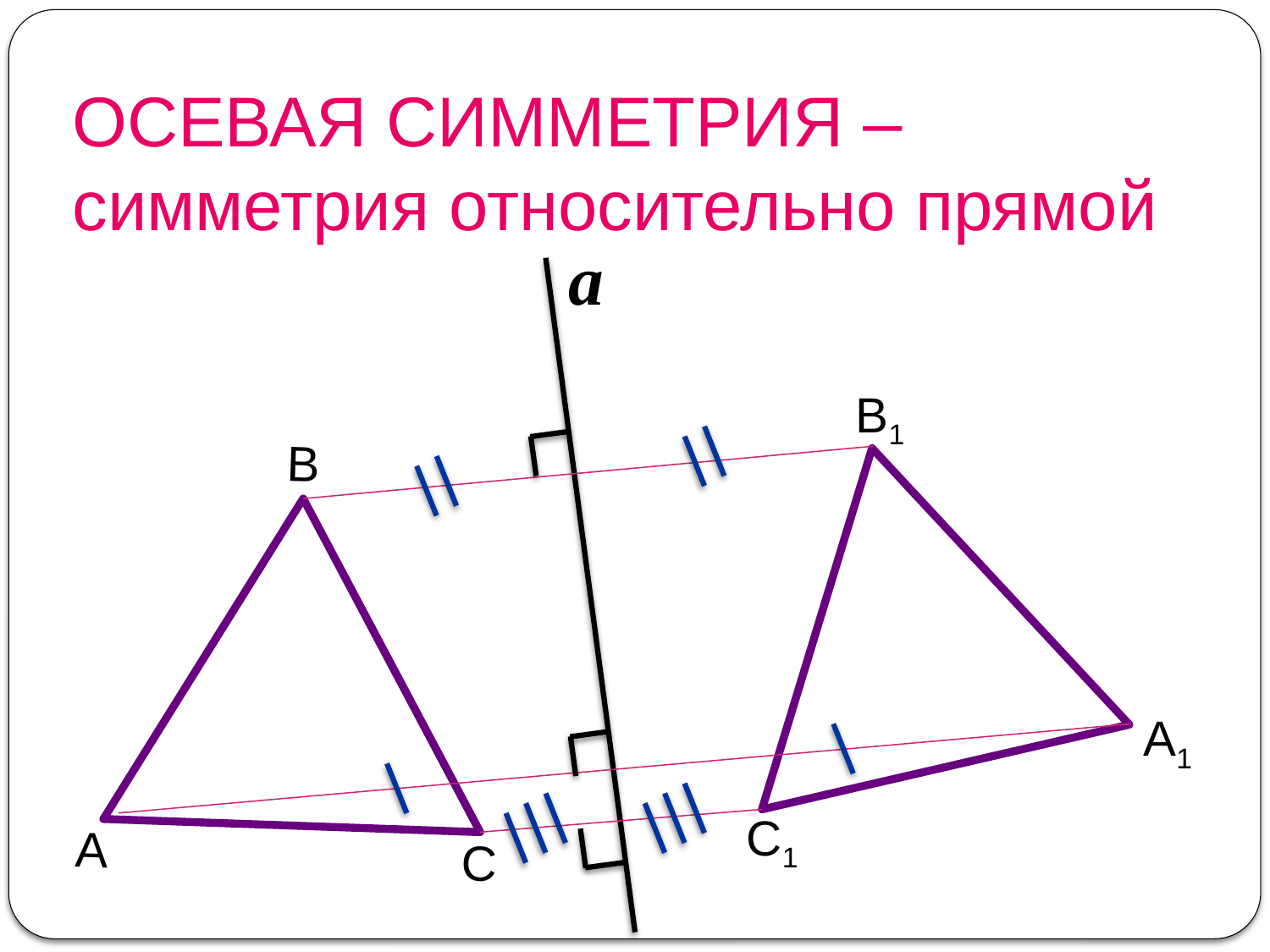

# ОСЕВАЯ СИММЕТРИЯ – симметрия относительно прямой
a
В1
В

А
С

А1
С1